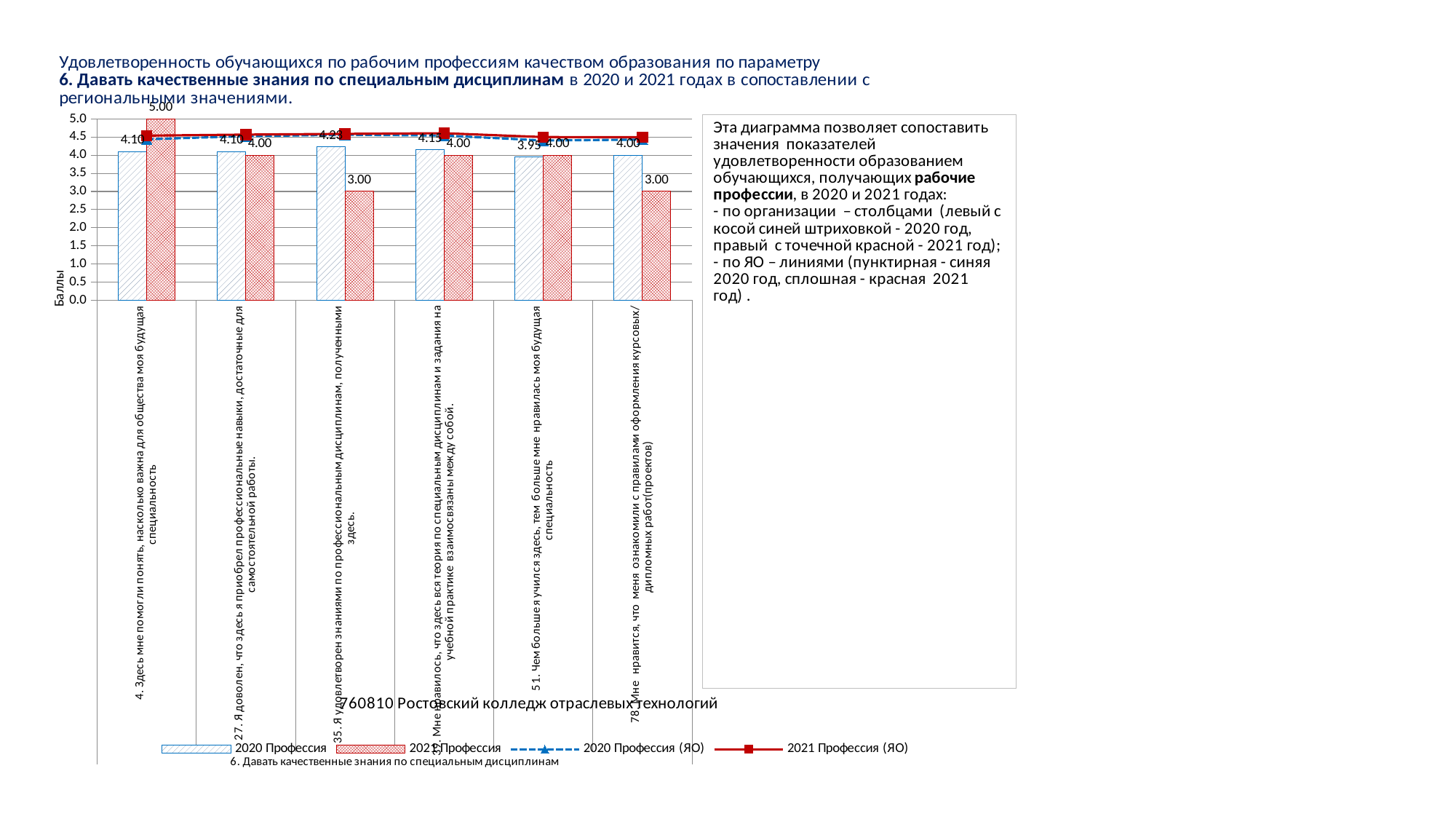

### Chart

| Category | 2020 Профессия | 2021 Профессия | 2020 Профессия (ЯО) | 2021 Профессия (ЯО) |
|---|---|---|---|---|
| 4. Здесь мне помогли понять, насколько важна для общества моя будущая специальность | 4.1 | 5.0 | 4.440326633165829 | 4.54013503375844 |
| 27. Я доволен, что здесь я приобрел профессиональные навыки, достаточные для самостоятельной работы. | 4.1 | 4.0 | 4.525753768844221 | 4.568642160540135 |
| 35. Я удовлетворен знаниями по профессиональным дисциплинам, полученными здесь.  | 4.225 | 3.0 | 4.564070351758794 | 4.589397349337334 |
| 39. Мне нравилось, что здесь вся теория по специальным дисциплинам и задания на учебной практике  взаимосвязаны между собой. | 4.15 | 4.0 | 4.541457286432161 | 4.6064016004001 |
| 51. Чем больше я учился здесь, тем  больше мне  нравилась моя будущая специальность | 3.95 | 4.0 | 4.40640703517588 | 4.501375343835959 |
| 78. Мне   нравится, что  меня  ознакомили с правилами оформления курсовых/ дипломных работ(проектов)  | 4.0 | 3.0 | 4.430904522613066 | 4.494623655913978 |